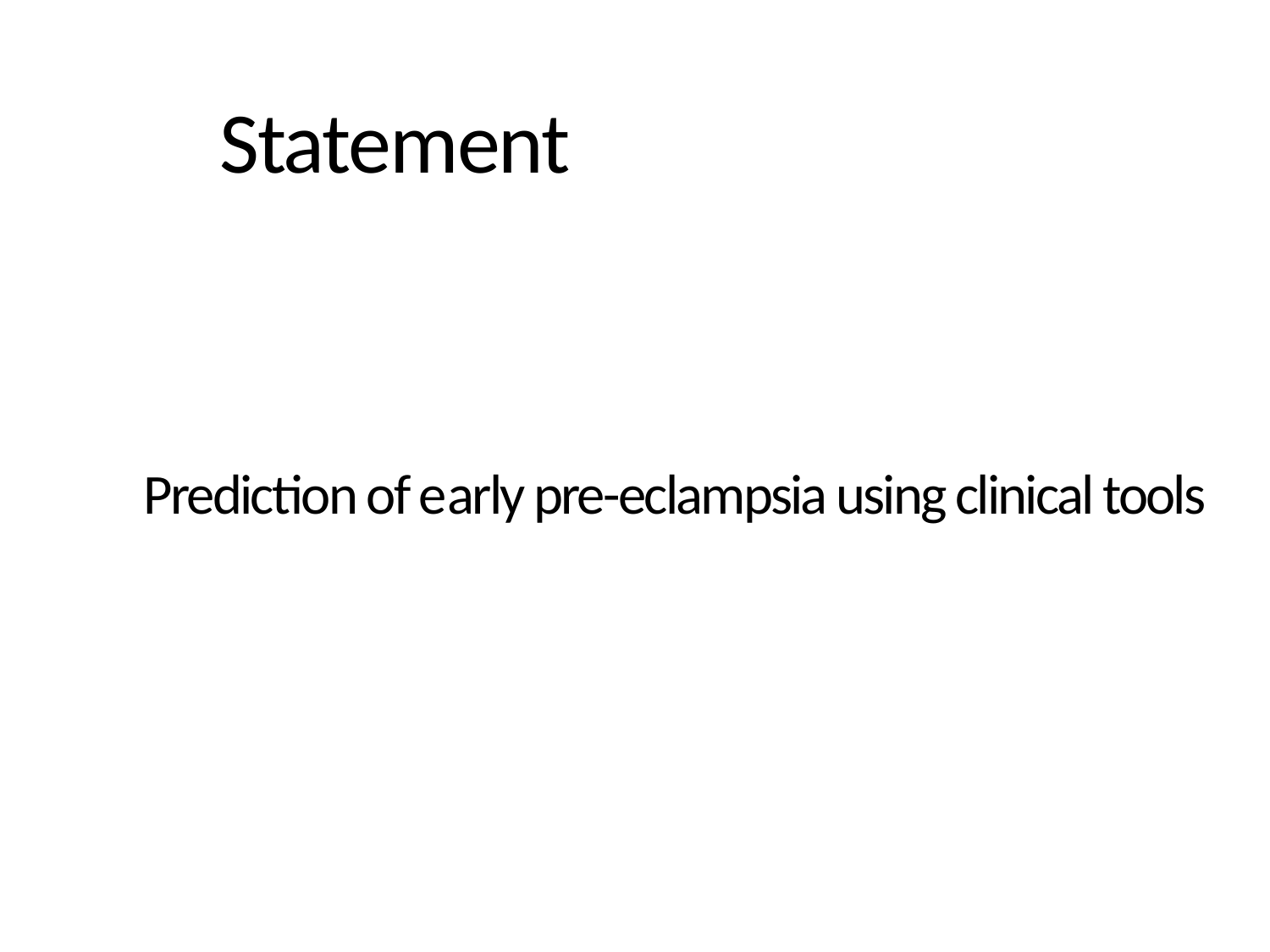

Statement
# Prediction of early pre-eclampsia using clinical tools